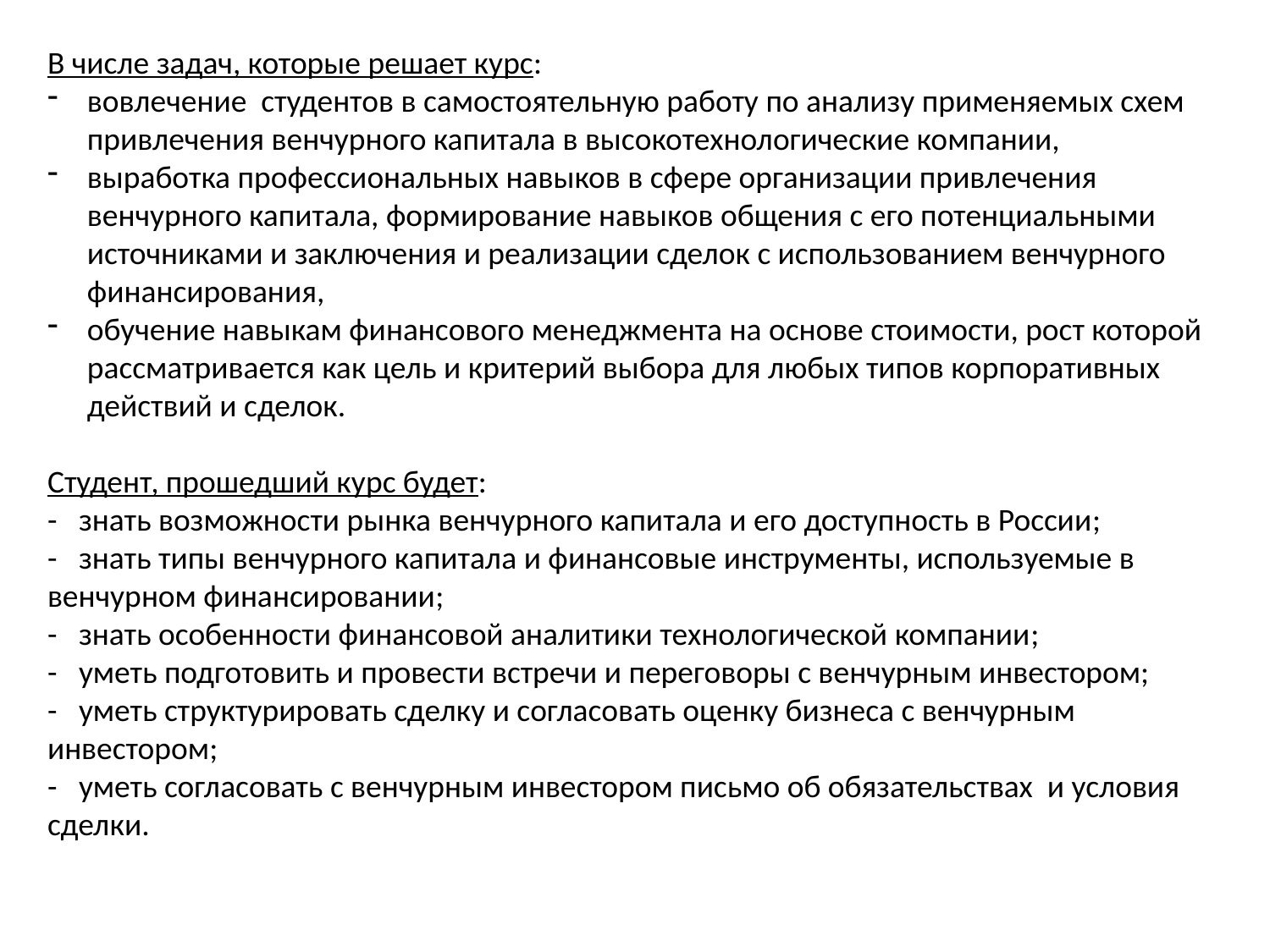

В числе задач, которые решает курс:
вовлечение  студентов в самостоятельную работу по анализу применяемых схем привлечения венчурного капитала в высокотехнологические компании,
выработка профессиональных навыков в сфере организации привлечения венчурного капитала, формирование навыков общения с его потенциальными источниками и заключения и реализации сделок с использованием венчурного финансирования,
обучение навыкам финансового менеджмента на основе стоимости, рост которой рассматривается как цель и критерий выбора для любых типов корпоративных действий и сделок.

Студент, прошедший курс будет:
-   знать возможности рынка венчурного капитала и его доступность в России;
-   знать типы венчурного капитала и финансовые инструменты, используемые в венчурном финансировании;
-   знать особенности финансовой аналитики технологической компании;
-   уметь подготовить и провести встречи и переговоры с венчурным инвестором;
-   уметь структурировать сделку и согласовать оценку бизнеса с венчурным инвестором;
-   уметь согласовать с венчурным инвестором письмо об обязательствах  и условия сделки.